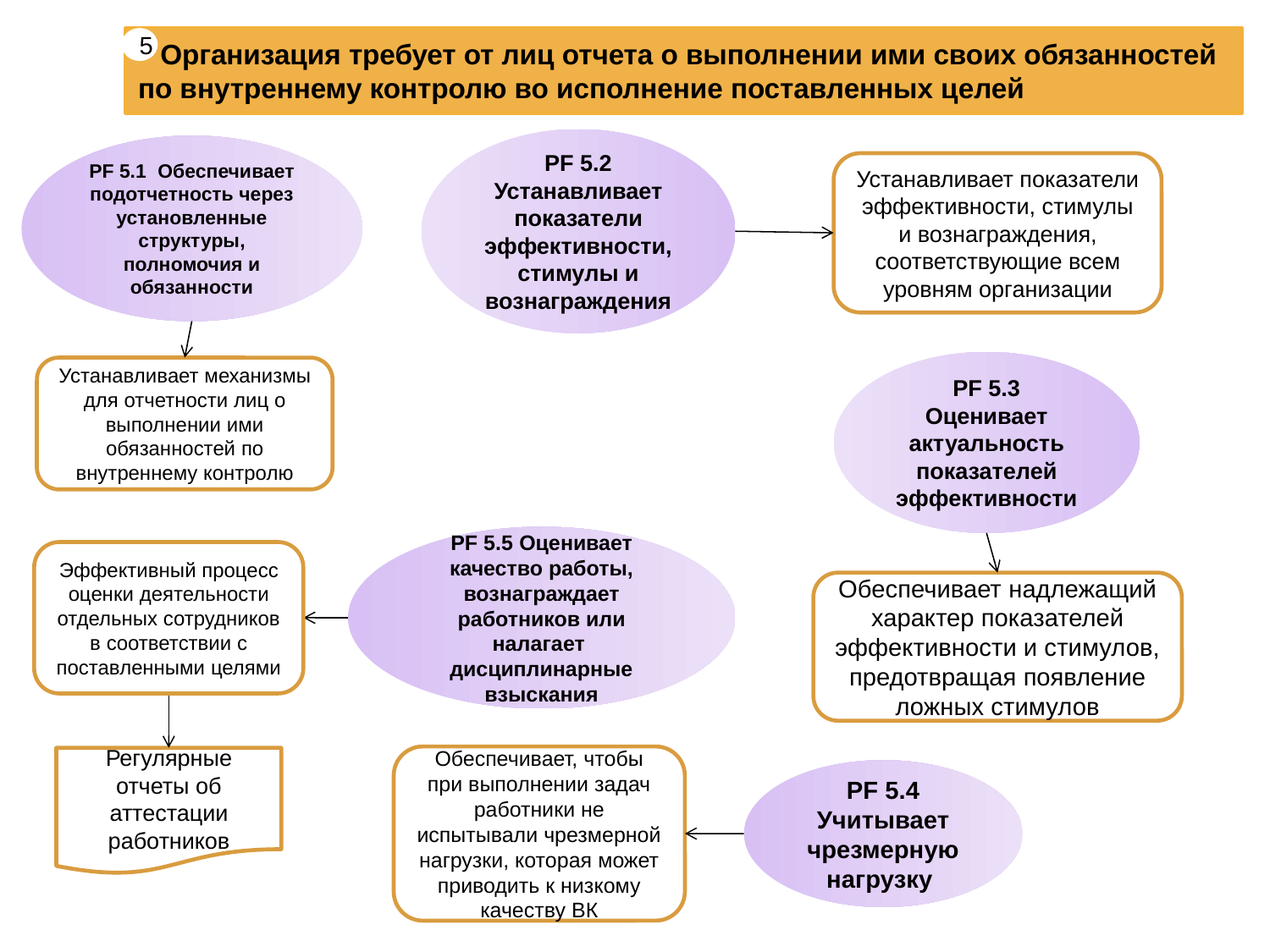

5
   Организация требует от лиц отчета о выполнении ими своих обязанностей по внутреннему контролю во исполнение поставленных целей
PF 5.2 Устанавливает показатели эффективности, стимулы и вознаграждения
Устанавливает показатели эффективности, стимулы и вознаграждения, соответствующие всем уровням организации
PF 5.1  Обеспечивает подотчетность через установленные структуры, полномочия и обязанности
Устанавливает механизмы для отчетности лиц о выполнении ими обязанностей по внутреннему контролю
PF 5.3 Оценивает актуальность показателей эффективности
Обеспечивает надлежащий характер показателей эффективности и стимулов, предотвращая появление ложных стимулов
PF 5.5 Оценивает качество работы, вознаграждает работников или налагает  дисциплинарные взыскания
Эффективный процесс оценки деятельности отдельных сотрудников в соответствии с поставленными целями
Регулярные отчеты об аттестации работников
Обеспечивает, чтобы при выполнении задач работники не испытывали чрезмерной нагрузки, которая может приводить к низкому качеству ВК
PF 5.4 Учитывает чрезмерную нагрузку